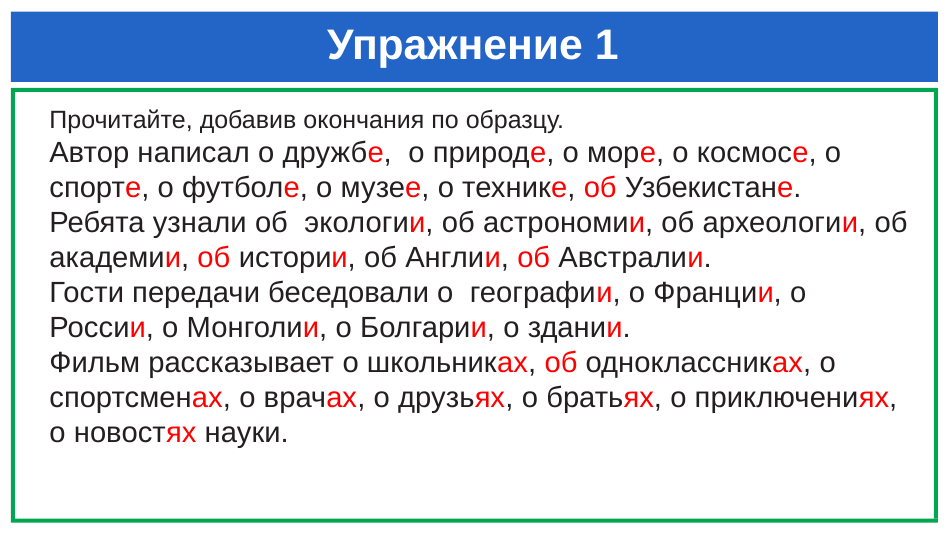

# Упражнение 1
Прочитайте, добавив окончания по образцу.
Автор написал о дружбе,  о природе, о море, о космосе, о спорте, о футболе, о музее, о технике, об Узбекистане.
Ребята узнали об  экологии, об астрономии, об археологии, об академии, об истории, об Англии, об Австралии.
Гости передачи беседовали о  географии, о Франции, о России, о Монголии, о Болгарии, о здании.
Фильм рассказывает о школьниках, об одноклассниках, о спортсменах, о врачах, о друзьях, о братьях, о приключениях, о новостях науки.